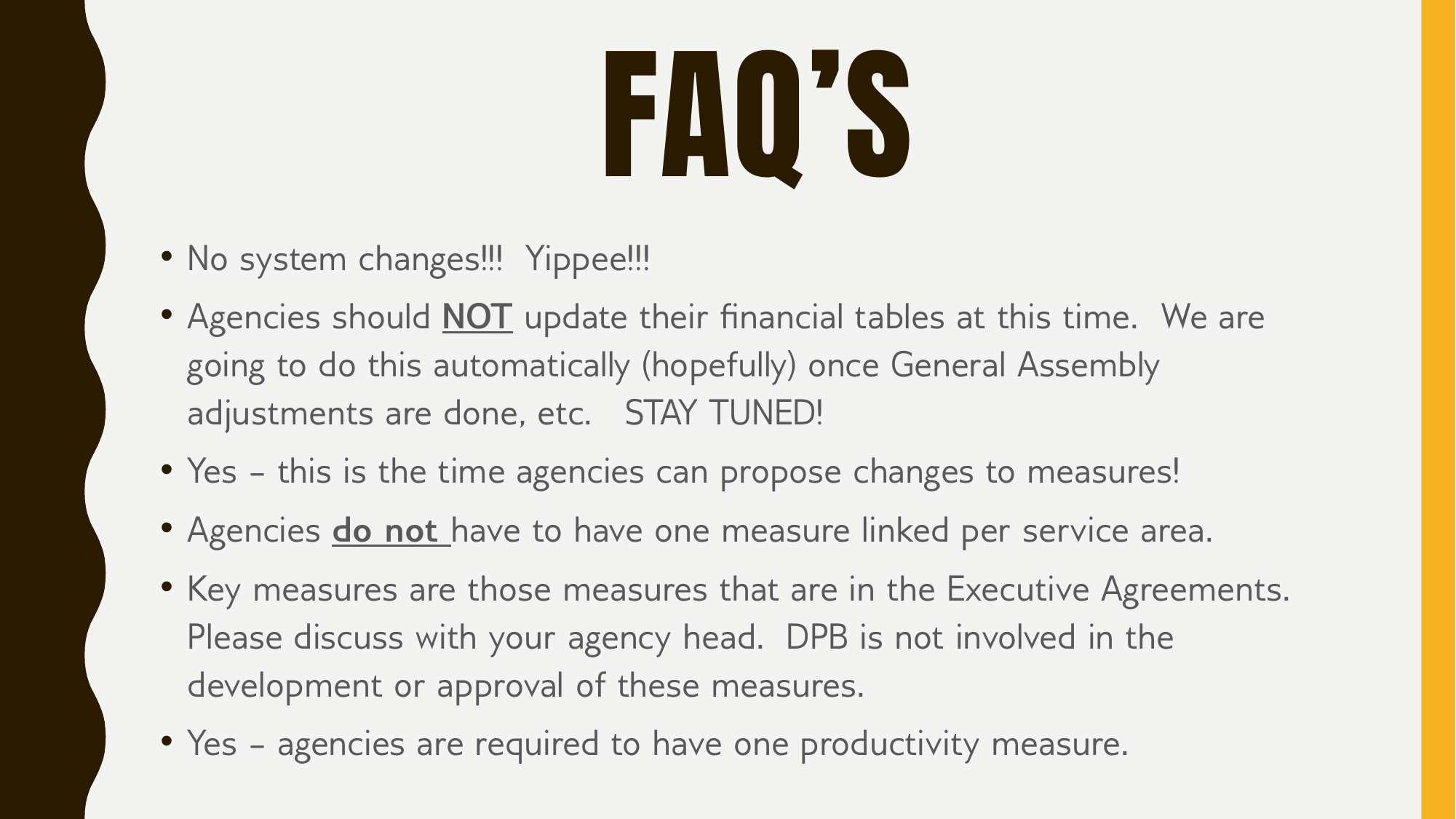

# FAQ’s
No system changes!!!  Yippee!!!
Agencies should NOT update their financial tables at this time.  We are going to do this automatically (hopefully) once General Assembly adjustments are done, etc.   STAY TUNED!
Yes – this is the time agencies can propose changes to measures!
Agencies do not have to have one measure linked per service area.
Key measures are those measures that are in the Executive Agreements.  Please discuss with your agency head.  DPB is not involved in the development or approval of these measures.
Yes – agencies are required to have one productivity measure.